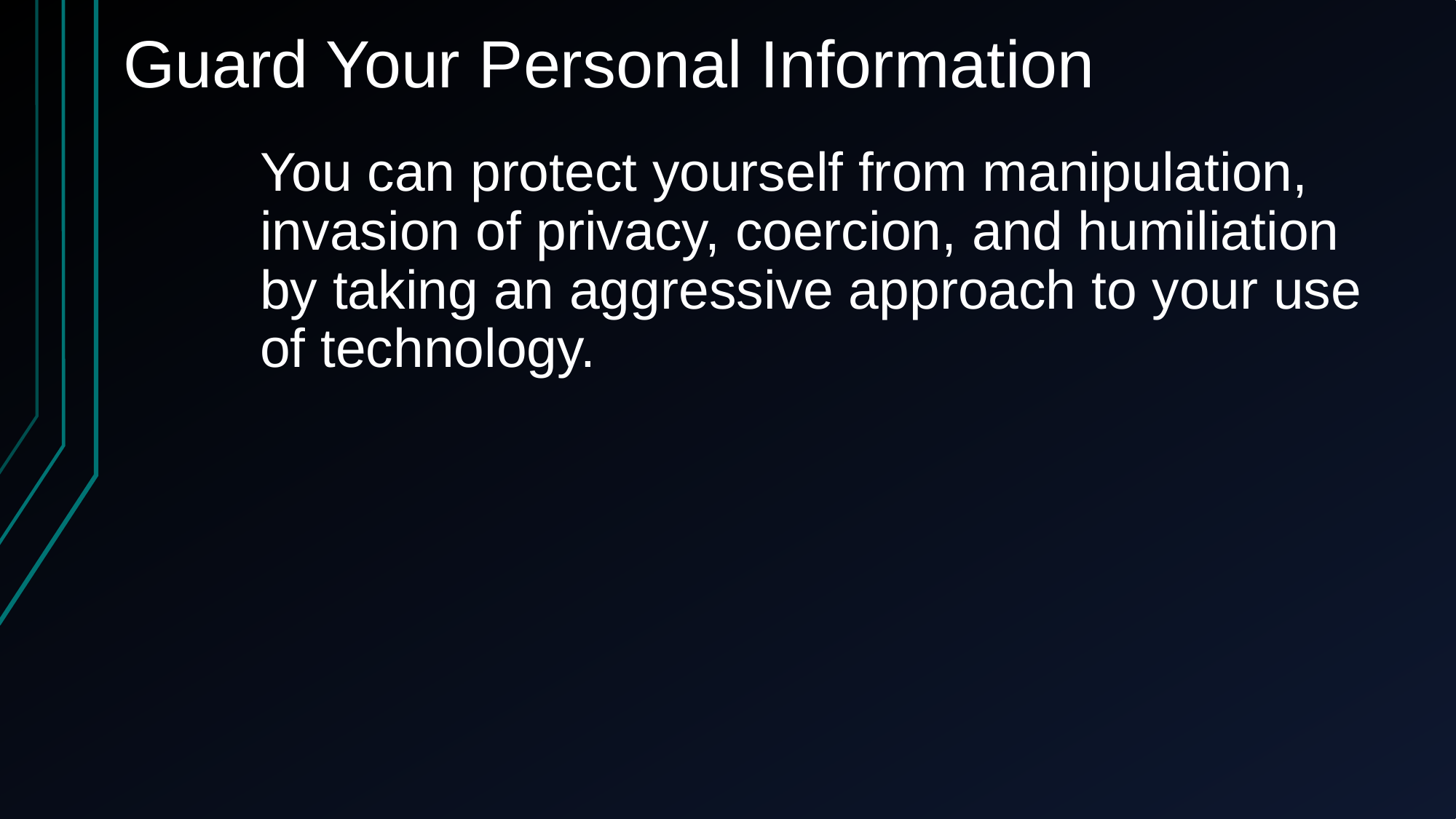

# Guard Your Personal Information
You can protect yourself from manipulation, invasion of privacy, coercion, and humiliation by taking an aggressive approach to your use of technology.